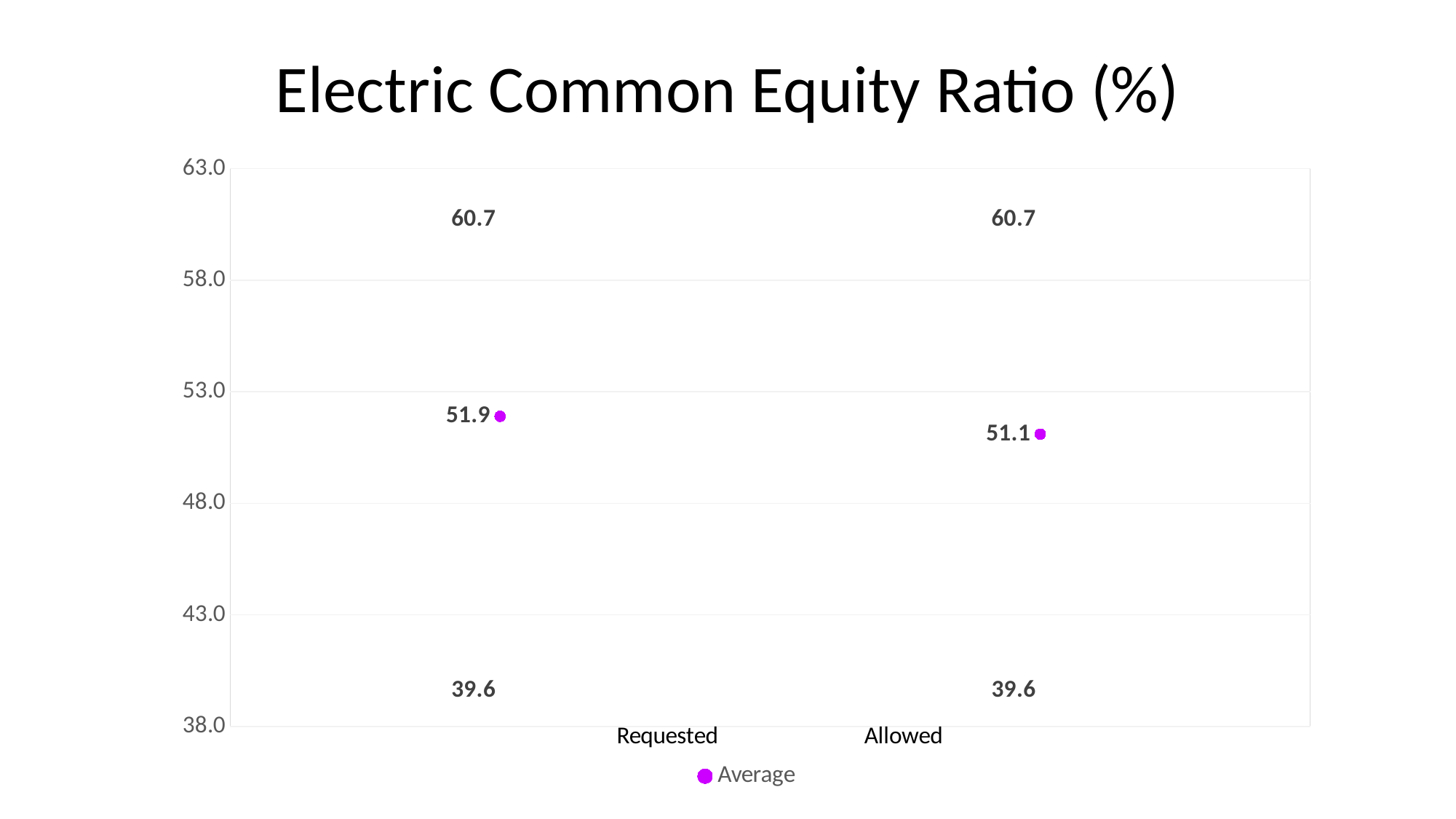

# Electric Common Equity Ratio (%)

### Chart

| Category | Max | Average | Min |
|---|---|---|---|
| Requested Return on Equity (%) | 60.7 | 51.9 | 39.6 |
| Allowed Return on Equity (%) | 60.7 | 51.1 | 39.6 |